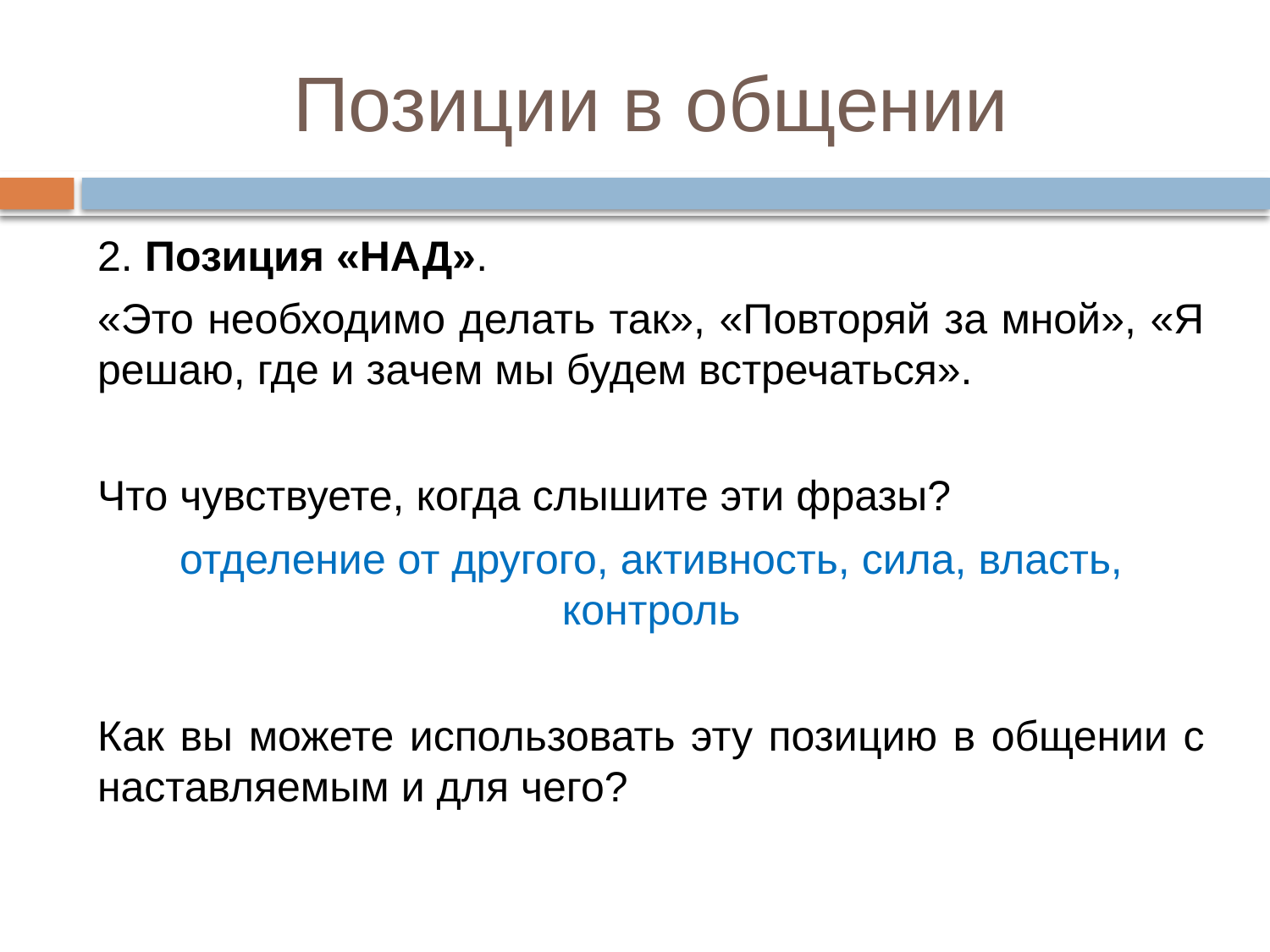

# Позиции в общении
2. Позиция «НАД».
«Это необходимо делать так», «Повторяй за мной», «Я решаю, где и зачем мы будем встречаться».

Что чувствуете, когда слышите эти фразы?
отделение от другого, активность, сила, власть, контроль

Как вы можете использовать эту позицию в общении с наставляемым и для чего?